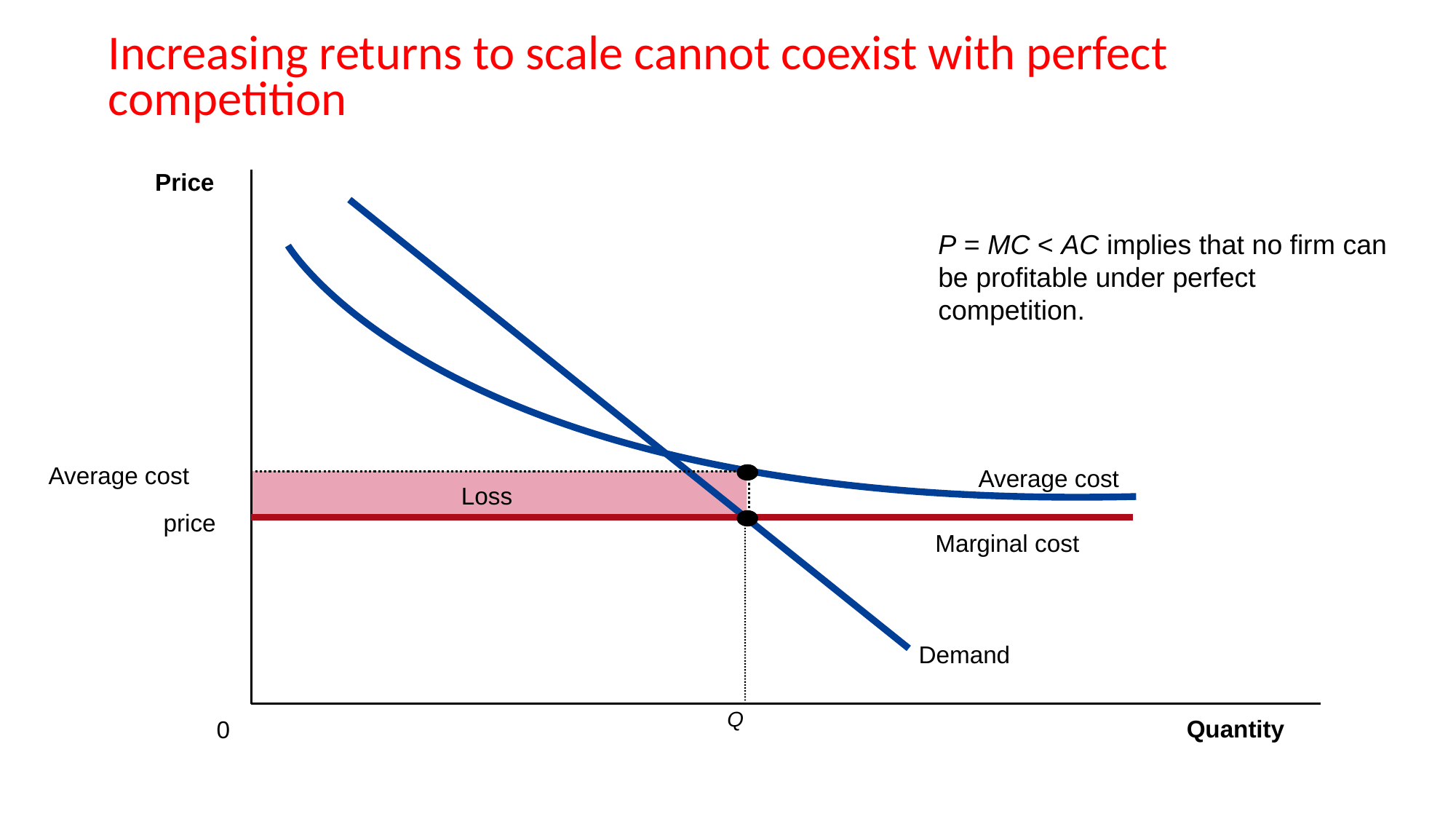

# Increasing returns to scale cannot coexist with perfect competition
Price

Demand
P = MC < AC implies that no firm can be profitable under perfect competition.

Average cost
Average cost

Loss
price

Marginal cost

Q
Quantity
0